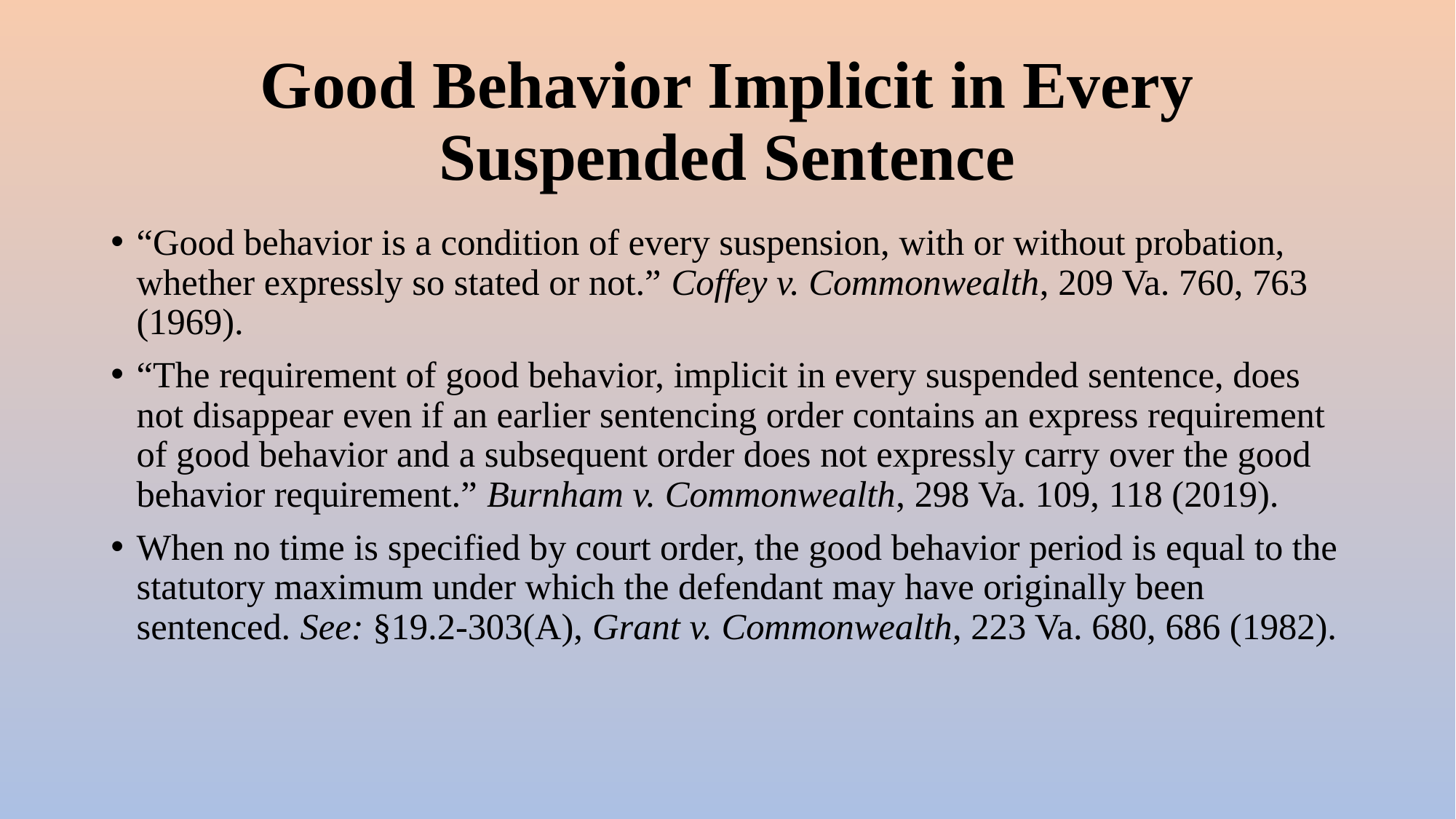

# Good Behavior Implicit in Every Suspended Sentence
“Good behavior is a condition of every suspension, with or without probation, whether expressly so stated or not.” Coffey v. Commonwealth, 209 Va. 760, 763 (1969).
“The requirement of good behavior, implicit in every suspended sentence, does not disappear even if an earlier sentencing order contains an express requirement of good behavior and a subsequent order does not expressly carry over the good behavior requirement.” Burnham v. Commonwealth, 298 Va. 109, 118 (2019).
When no time is specified by court order, the good behavior period is equal to the statutory maximum under which the defendant may have originally been sentenced. See: §19.2-303(A), Grant v. Commonwealth, 223 Va. 680, 686 (1982).